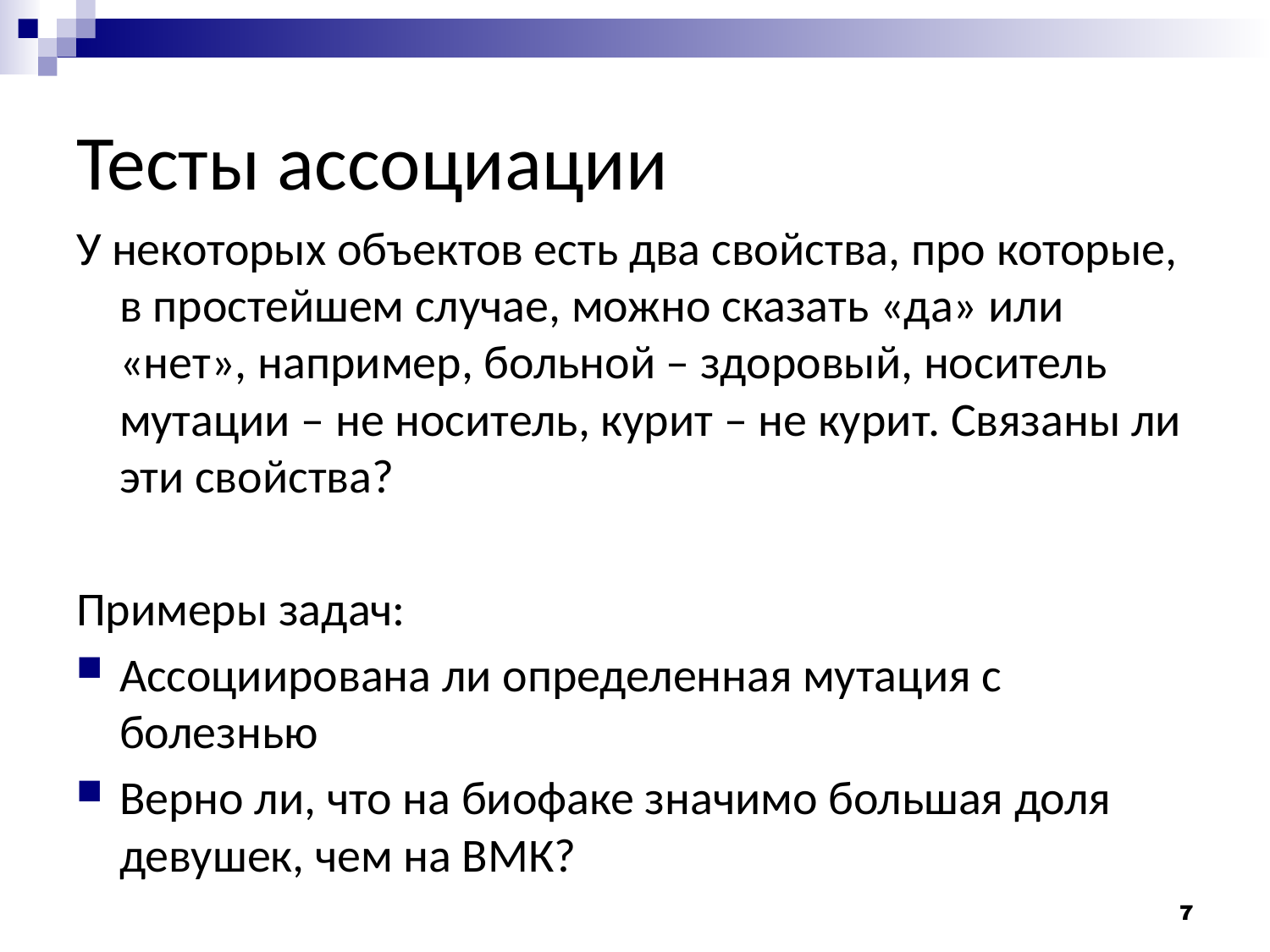

# Тесты ассоциации
У некоторых объектов есть два свойства, про которые, в простейшем случае, можно сказать «да» или «нет», например, больной – здоровый, носитель мутации – не носитель, курит – не курит. Связаны ли эти свойства?

Примеры задач:
Ассоциирована ли определенная мутация с болезнью
Верно ли, что на биофаке значимо большая доля девушек, чем на ВМК?
7